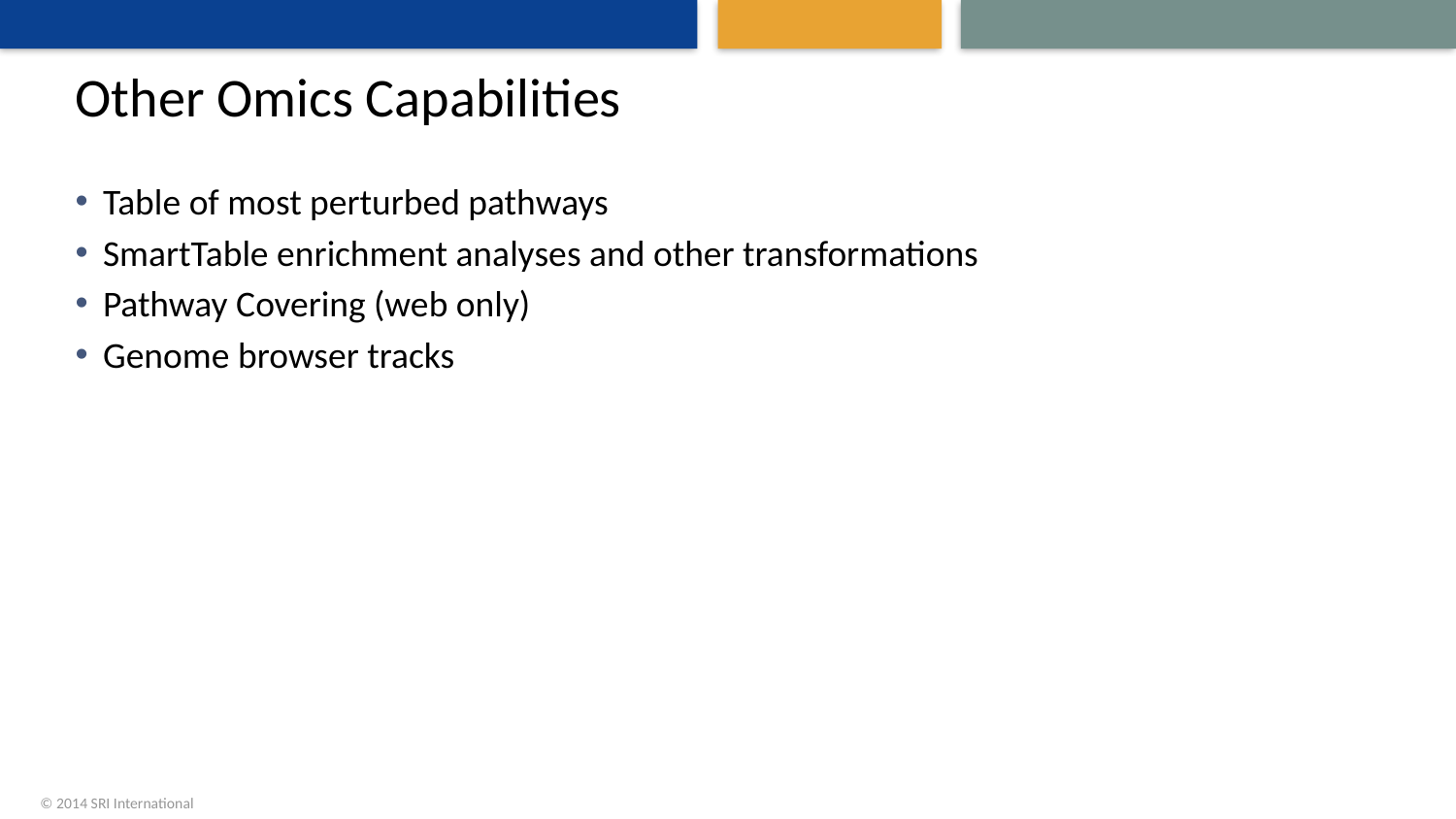

# Other Omics Capabilities
Table of most perturbed pathways
SmartTable enrichment analyses and other transformations
Pathway Covering (web only)
Genome browser tracks